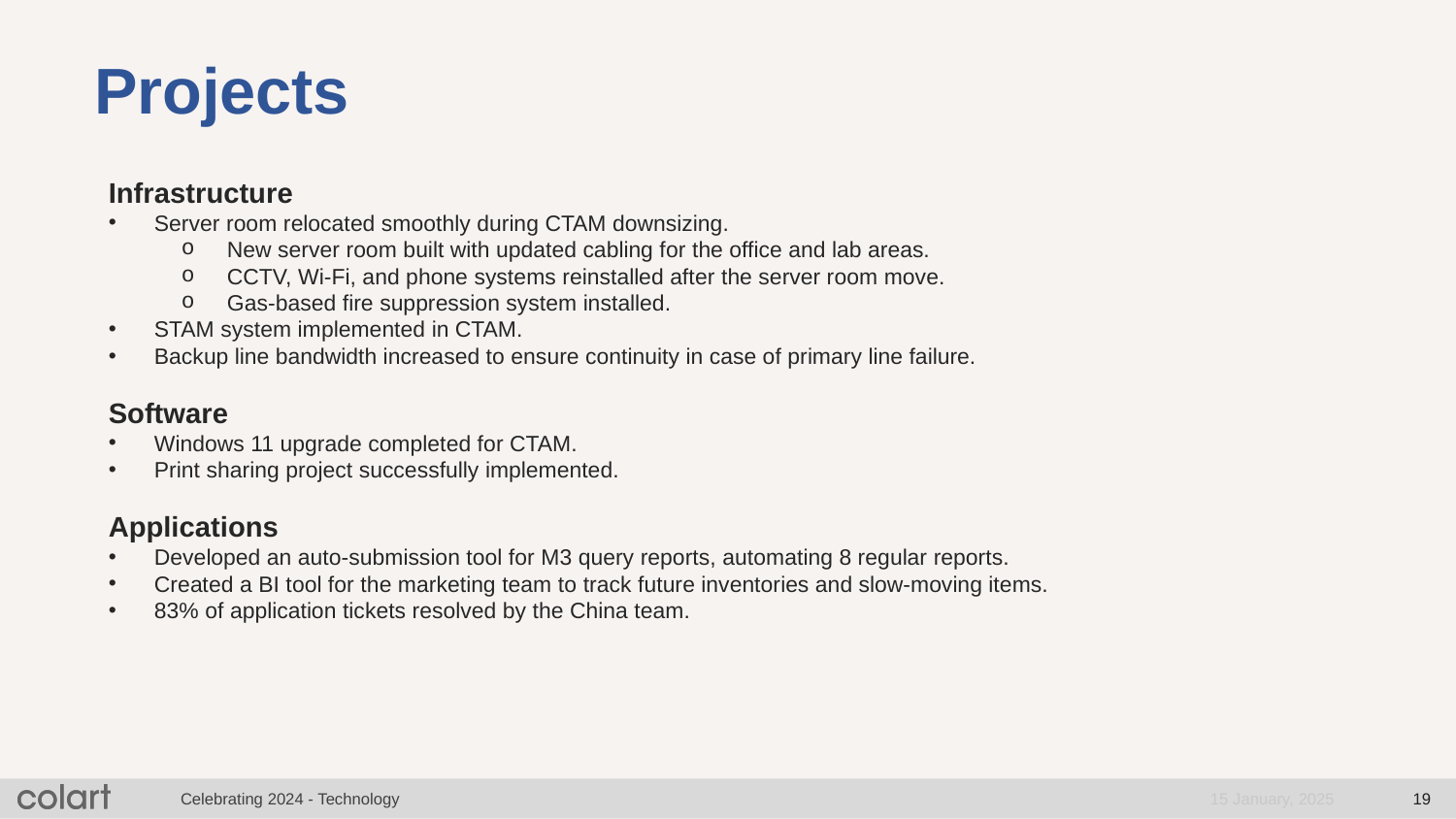

# Projects
25%

45%
Platform
30%
Infrastructure
Server room relocated smoothly during CTAM downsizing.
New server room built with updated cabling for the office and lab areas.
CCTV, Wi-Fi, and phone systems reinstalled after the server room move.
Gas-based fire suppression system installed.
STAM system implemented in CTAM.
Backup line bandwidth increased to ensure continuity in case of primary line failure.

Software
Windows 11 upgrade completed for CTAM.
Print sharing project successfully implemented.

Applications
Developed an auto-submission tool for M3 query reports, automating 8 regular reports.
Created a BI tool for the marketing team to track future inventories and slow-moving items.
83% of application tickets resolved by the China team.
15 January, 2025
19
Celebrating 2024 - Technology